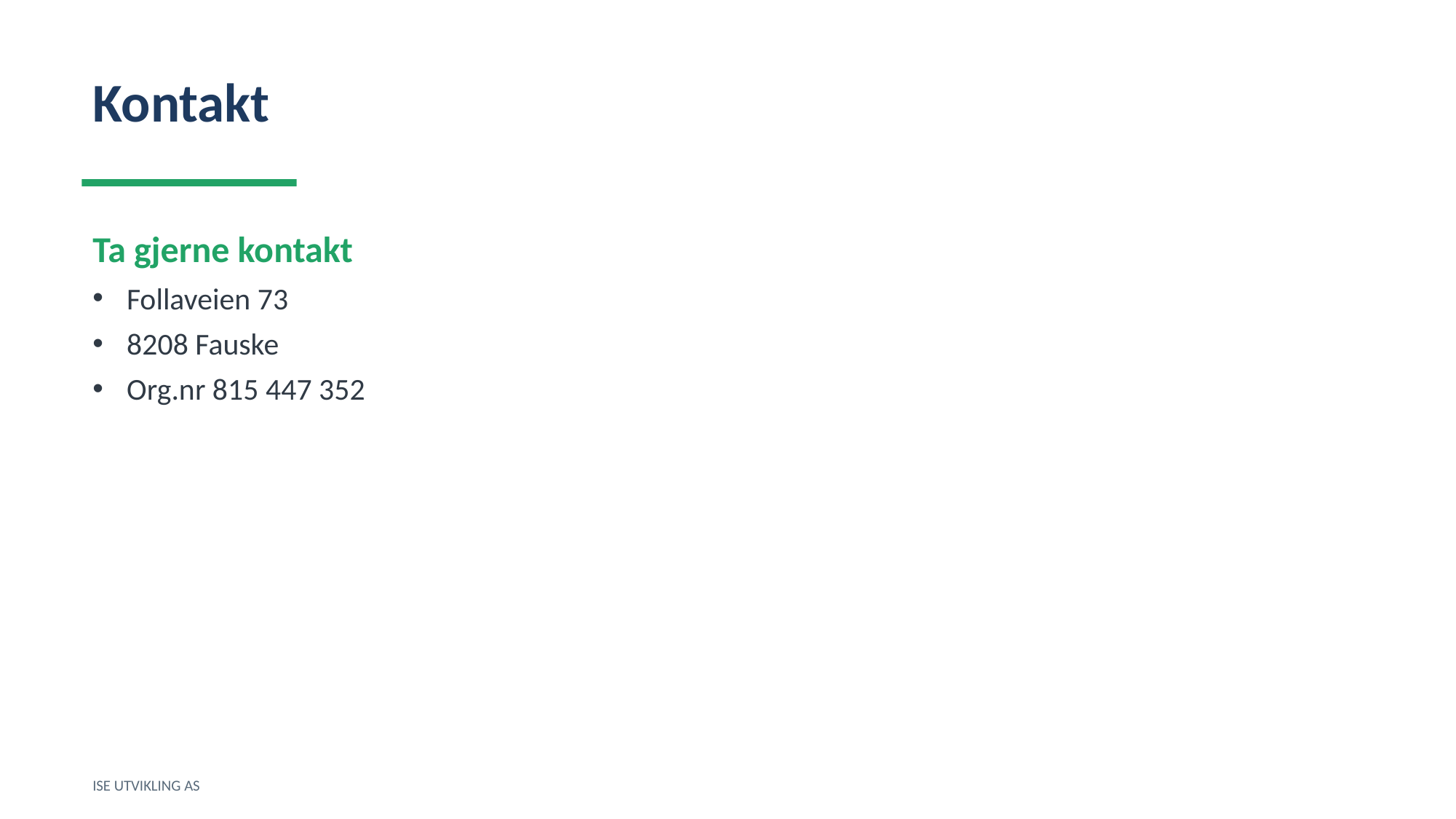

Kontakt

Ta gjerne kontakt
Follaveien 73
8208 Fauske
Org.nr 815 447 352
ISE UTVIKLING AS